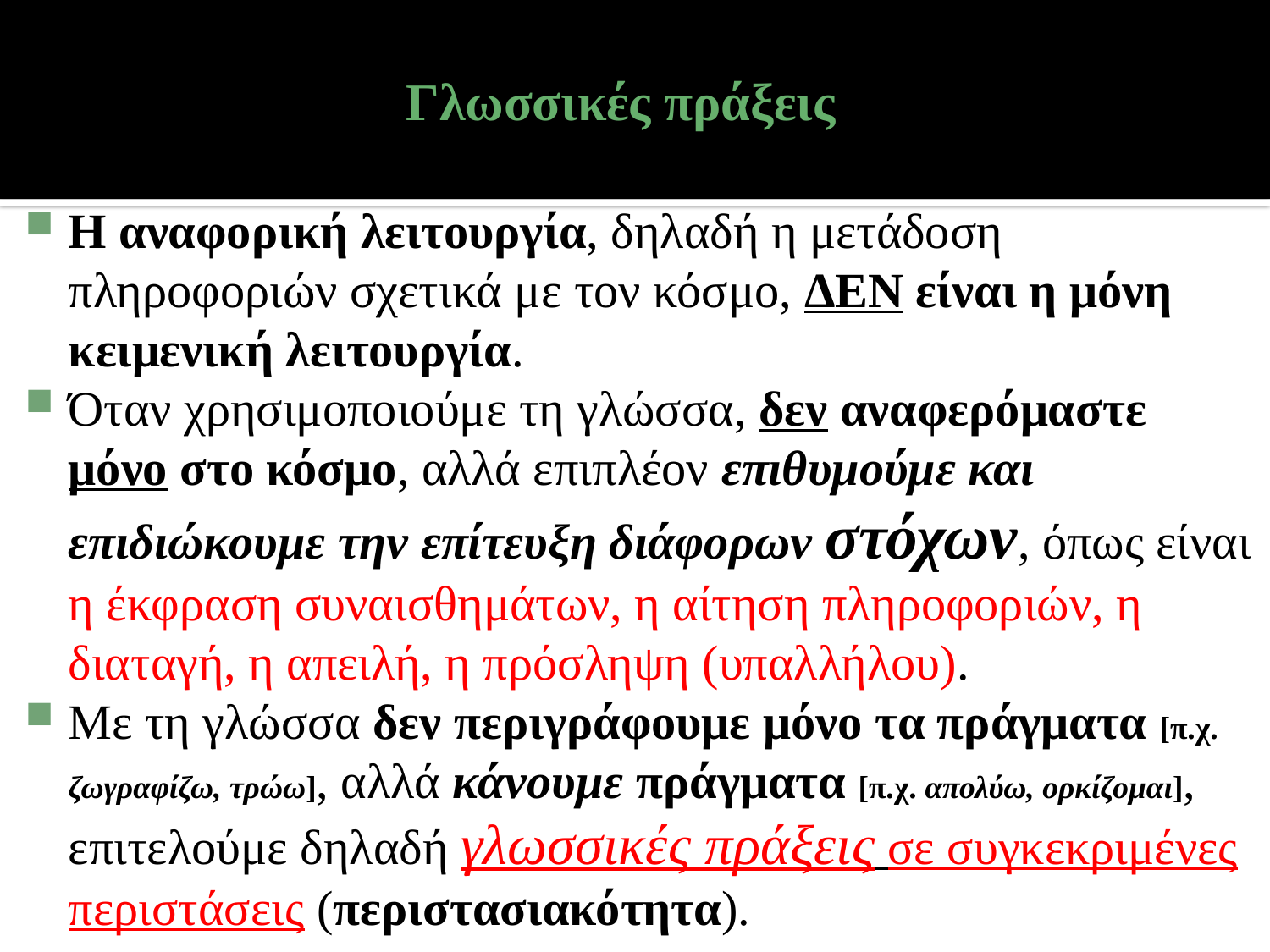

# Γλωσσικές πράξεις
Η αναφορική λειτουργία, δηλαδή η μετάδοση πληροφοριών σχετικά με τον κόσμο, ΔΕΝ είναι η μόνη κειμενική λειτουργία.
Όταν χρησιμοποιούμε τη γλώσσα, δεν αναφερόμαστε μόνο στο κόσμο, αλλά επιπλέον επιθυμούμε και επιδιώκουμε την επίτευξη διάφορων στόχων, όπως είναι η έκφραση συναισθημάτων, η αίτηση πληροφοριών, η διαταγή, η απειλή, η πρόσληψη (υπαλλήλου).
Με τη γλώσσα δεν περιγράφουμε μόνο τα πράγματα [π.χ. ζωγραφίζω, τρώω], αλλά κάνουμε πράγματα [π.χ. απολύω, ορκίζομαι], επιτελούμε δηλαδή γλωσσικές πράξεις σε συγκεκριμένες περιστάσεις (περιστασιακότητα).